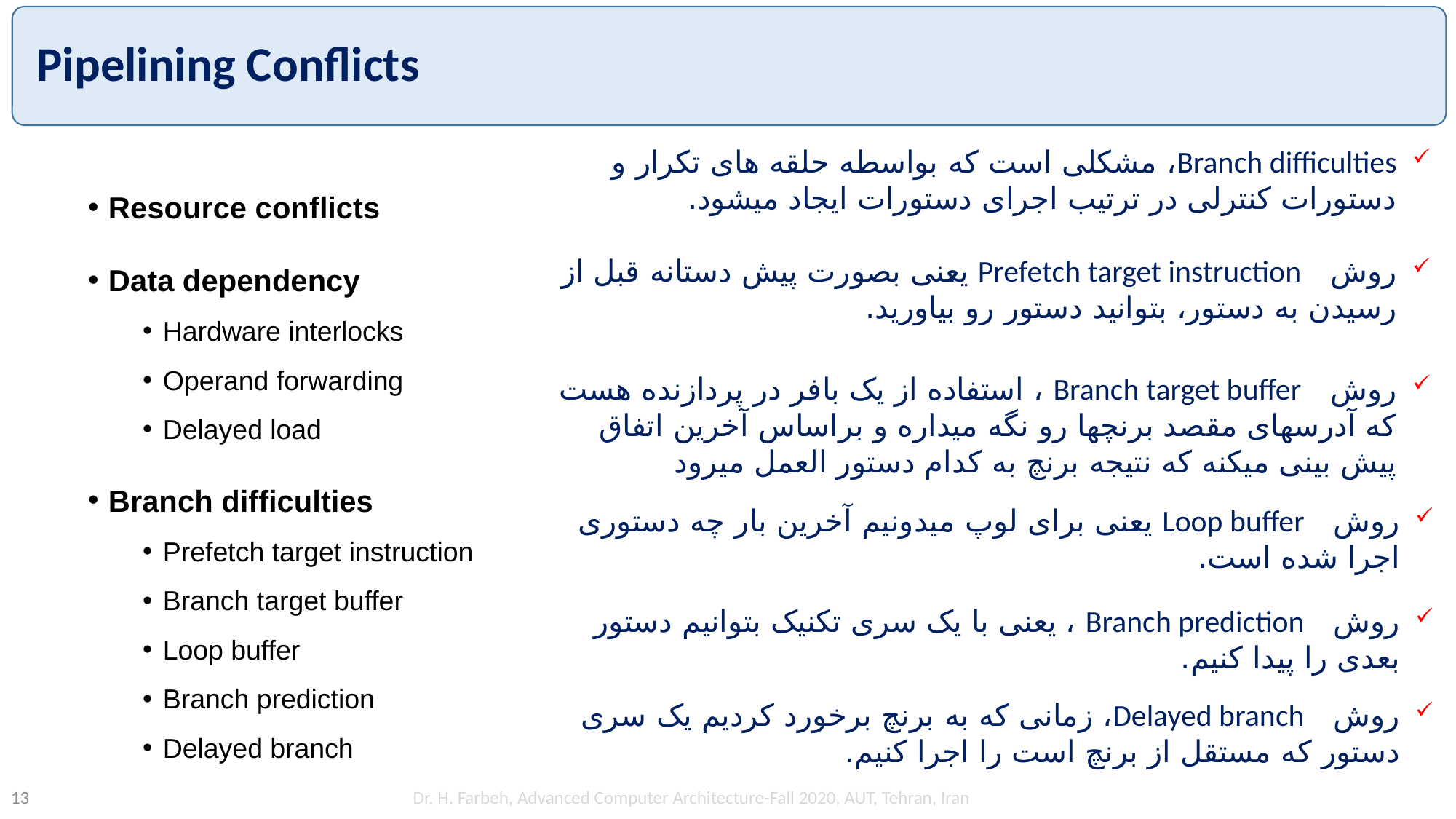

# Pipelining Conflicts
Branch difficulties، مشکلی است که بواسطه حلقه های تکرار و دستورات کنترلی در ترتیب اجرای دستورات ایجاد میشود.

روش   Prefetch target instruction یعنی بصورت پیش دستانه قبل از رسیدن به دستور، بتوانید دستور رو بیاورید.
Resource conflicts
Data dependency
Hardware interlocks
Operand forwarding
Delayed load
Branch difficulties
Prefetch target instruction
Branch target buffer
Loop buffer
Branch prediction
Delayed branch
روش   Branch target buffer ، استفاده از یک بافر در پردازنده هست که آدرسهای مقصد برنچها رو نگه میداره و براساس آخرین اتفاق پیش بینی میکنه که نتیجه برنچ به کدام دستور العمل میرود
روش   Loop buffer یعنی برای لوپ میدونیم آخرین بار چه دستوری اجرا شده است.
روش   Branch prediction ، یعنی با یک سری تکنیک بتوانیم دستور بعدی را پیدا کنیم.
روش   Delayed branch، زمانی که به برنچ برخورد کردیم یک سری دستور که مستقل از برنچ است را اجرا کنیم.
Dr. H. Farbeh, Advanced Computer Architecture-Fall 2020, AUT, Tehran, Iran
13